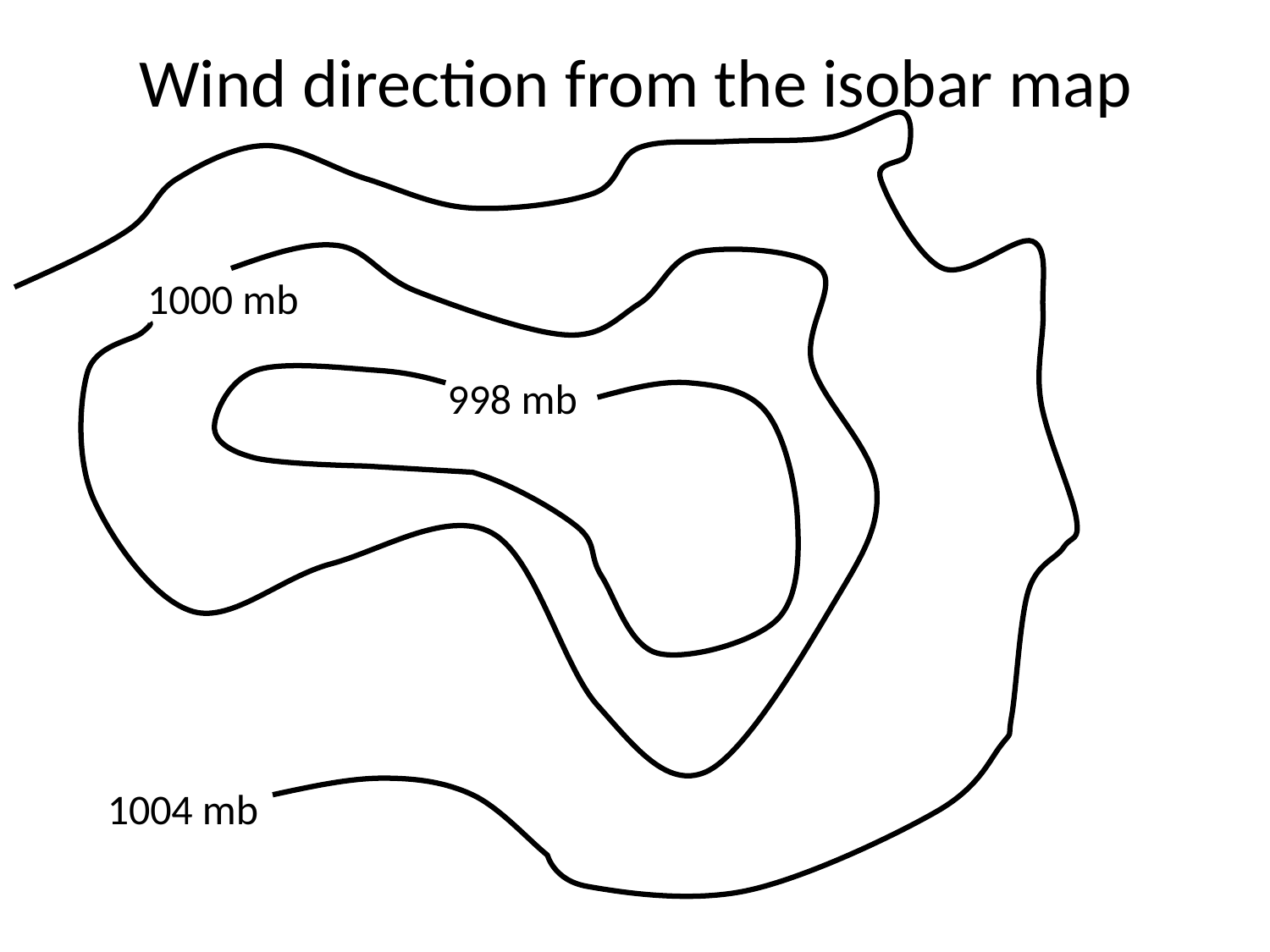

# Wind direction from the isobar map

1000 mb

998 mb
1004 mb